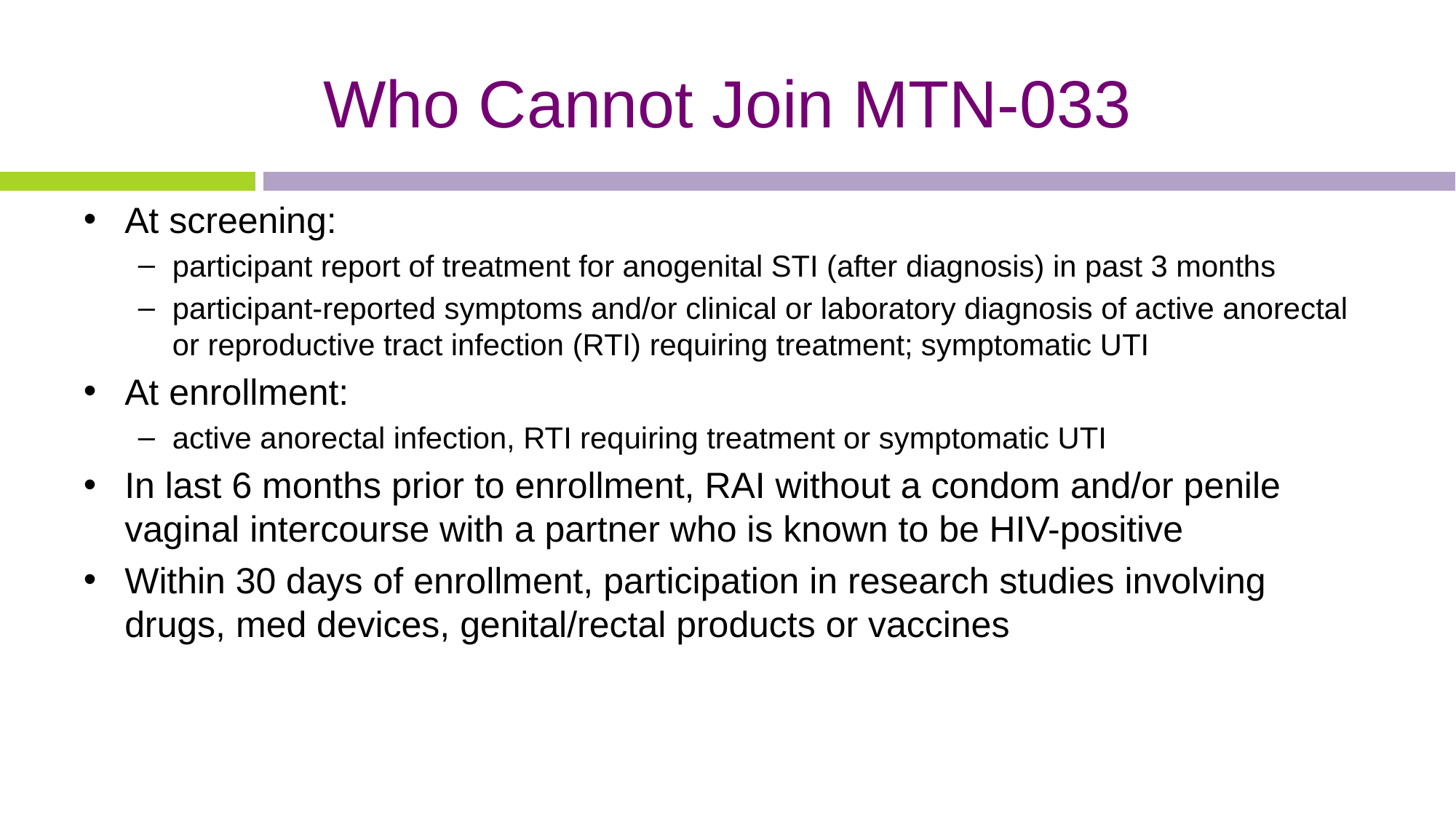

# Who Cannot Join MTN-033
At screening:
participant report of treatment for anogenital STI (after diagnosis) in past 3 months
participant-reported symptoms and/or clinical or laboratory diagnosis of active anorectal or reproductive tract infection (RTI) requiring treatment; symptomatic UTI
At enrollment:
active anorectal infection, RTI requiring treatment or symptomatic UTI
In last 6 months prior to enrollment, RAI without a condom and/or penile vaginal intercourse with a partner who is known to be HIV-positive
Within 30 days of enrollment, participation in research studies involving drugs, med devices, genital/rectal products or vaccines